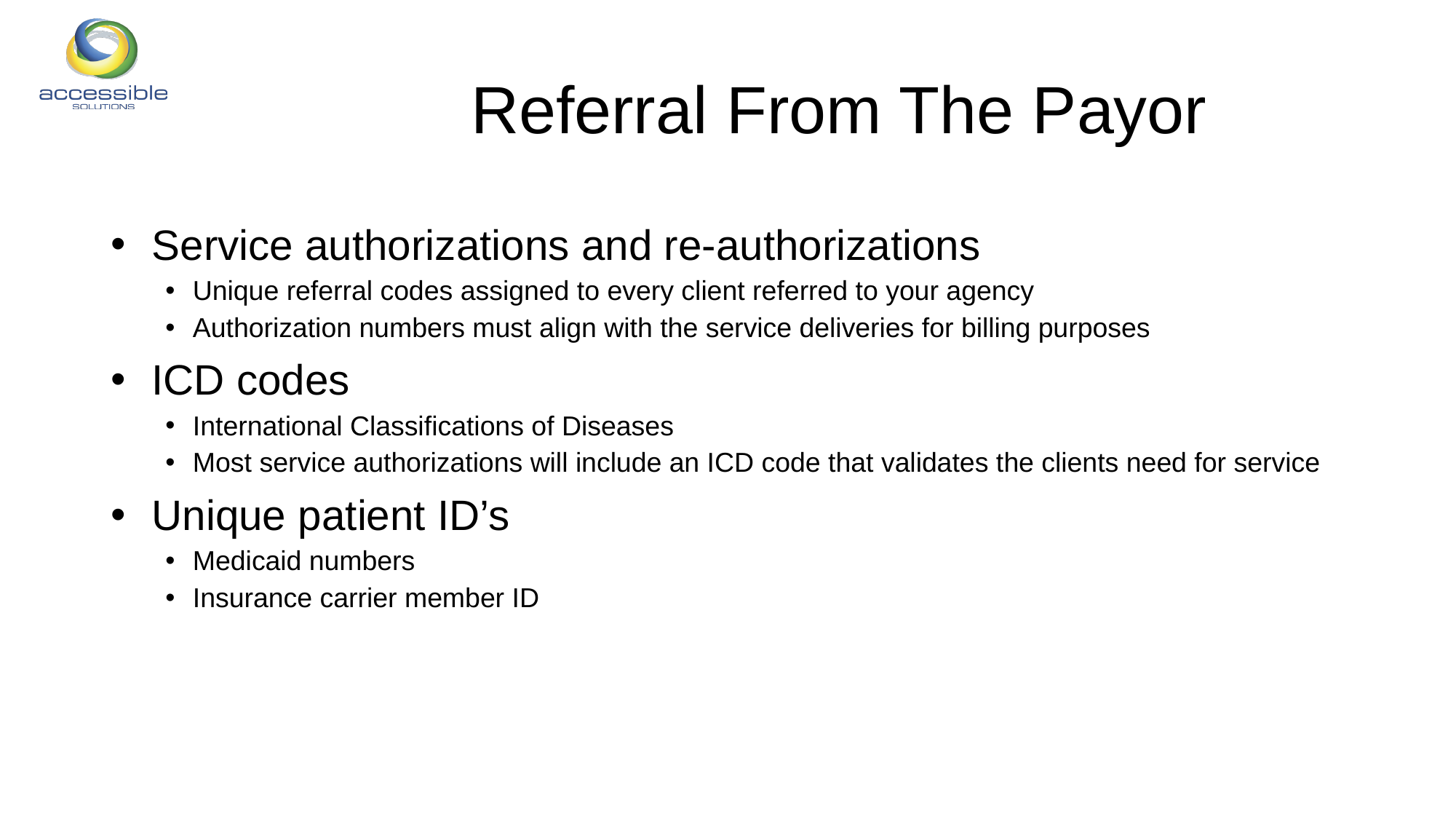

# Referral From The Payor
Service authorizations and re-authorizations
Unique referral codes assigned to every client referred to your agency
Authorization numbers must align with the service deliveries for billing purposes
ICD codes
International Classifications of Diseases
Most service authorizations will include an ICD code that validates the clients need for service
Unique patient ID’s
Medicaid numbers
Insurance carrier member ID